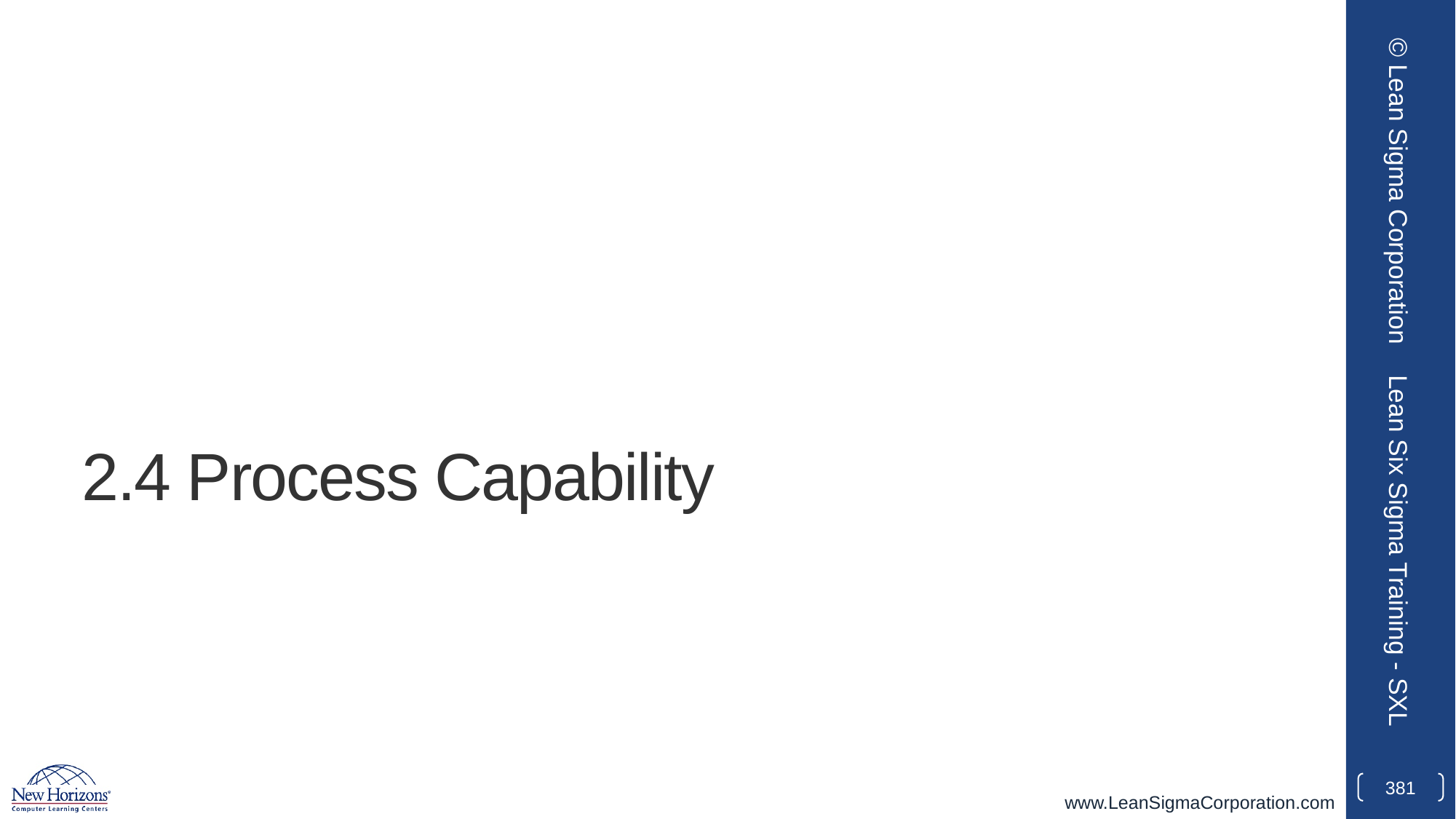

© Lean Sigma Corporation
# 2.4 Process Capability
Lean Six Sigma Training - SXL
381